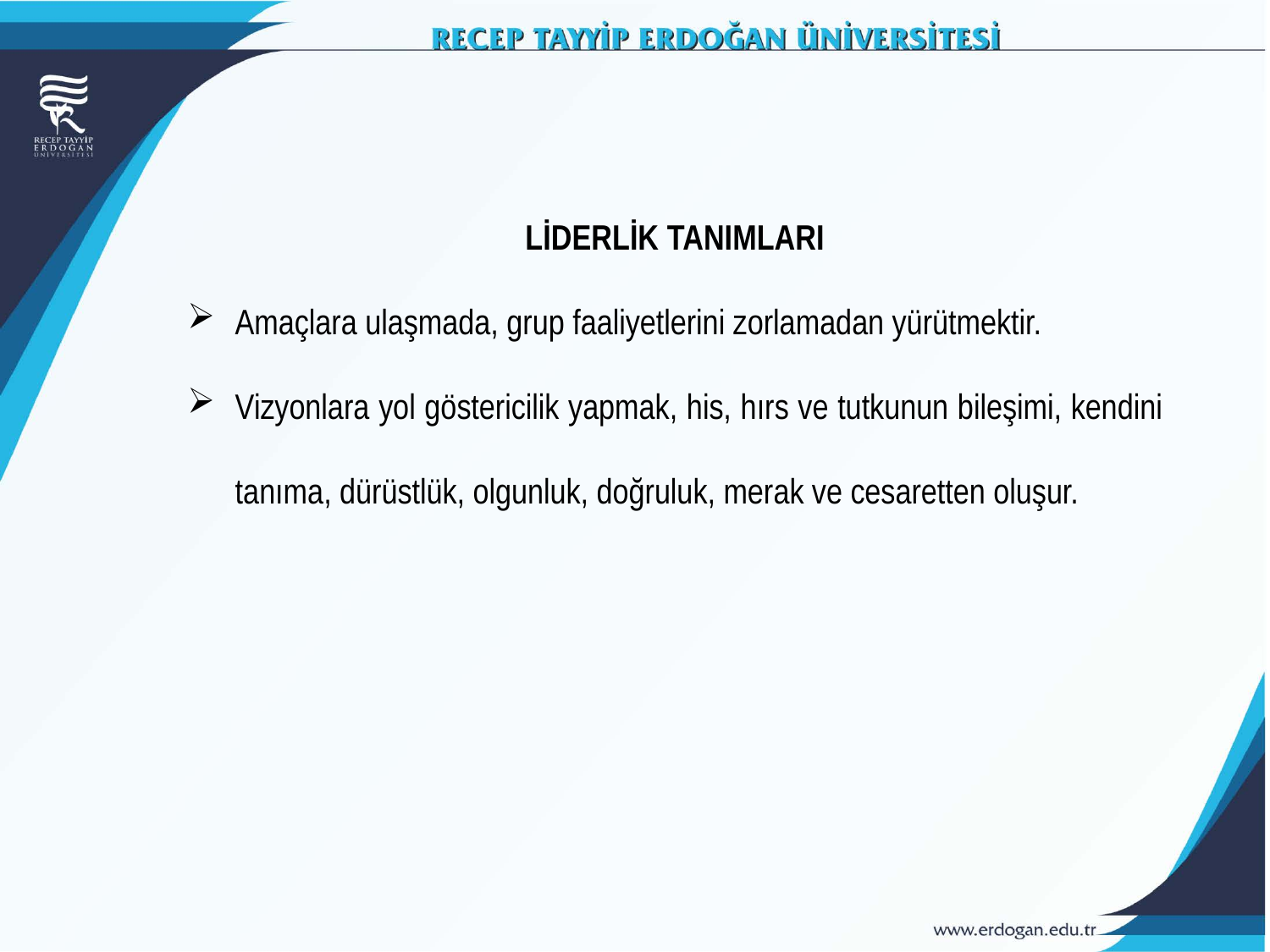

LİDERLİK TANIMLARI
Amaçlara ulaşmada, grup faaliyetlerini zorlamadan yürütmektir.
Vizyonlara yol göstericilik yapmak, his, hırs ve tutkunun bileşimi, kendini tanıma, dürüstlük, olgunluk, doğruluk, merak ve cesaretten oluşur.